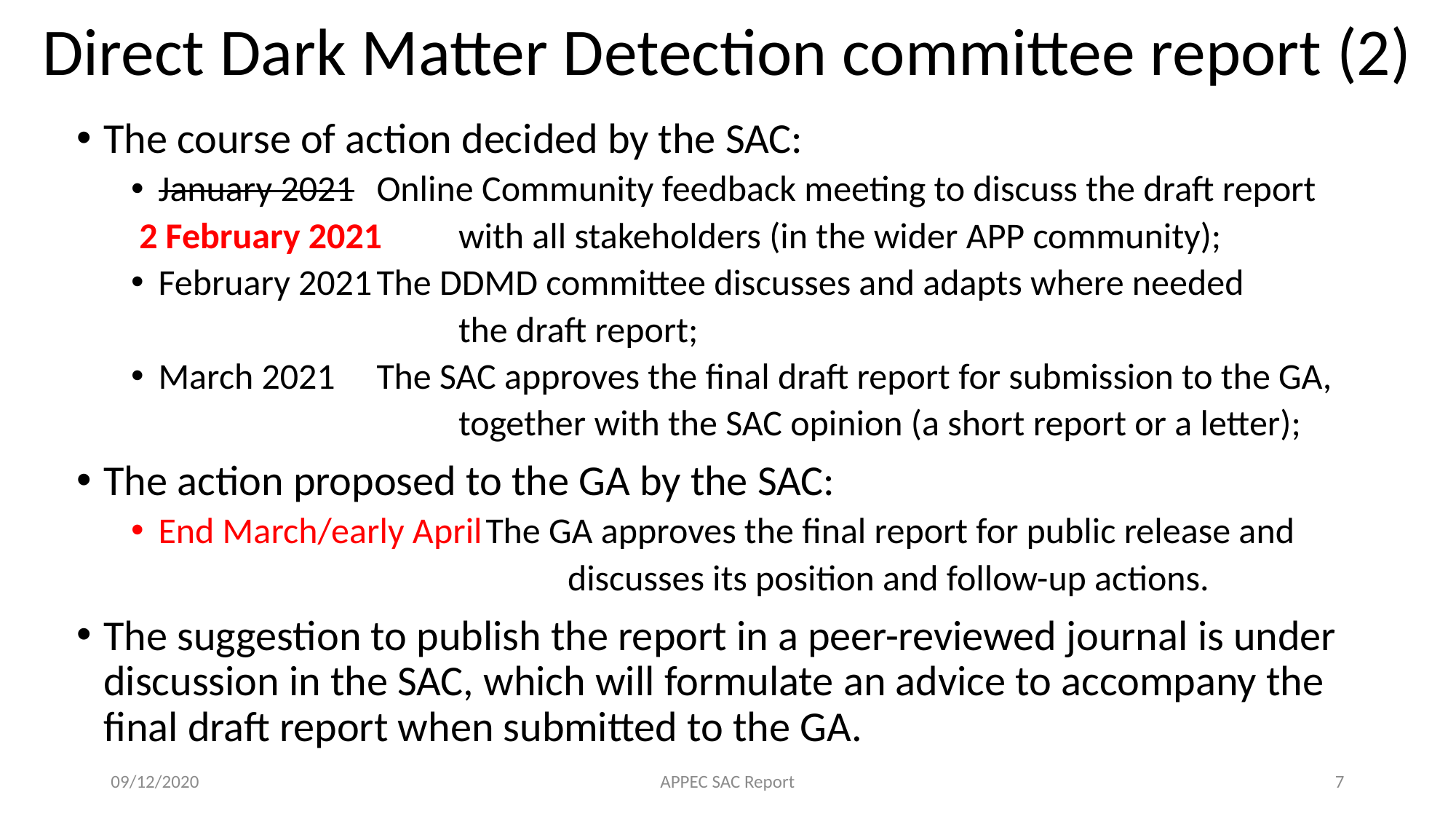

# Direct Dark Matter Detection committee report (2)
The course of action decided by the SAC:
January 2021	Online Community feedback meeting to discuss the draft report
 2 February 2021	with all stakeholders (in the wider APP community);
February 2021	The DDMD committee discusses and adapts where needed
			the draft report;
March 2021	The SAC approves the final draft report for submission to the GA,
			together with the SAC opinion (a short report or a letter);
The action proposed to the GA by the SAC:
End March/early April	The GA approves the final report for public release and
				discusses its position and follow-up actions.
The suggestion to publish the report in a peer-reviewed journal is under discussion in the SAC, which will formulate an advice to accompany the final draft report when submitted to the GA.
09/12/2020
APPEC SAC Report
7